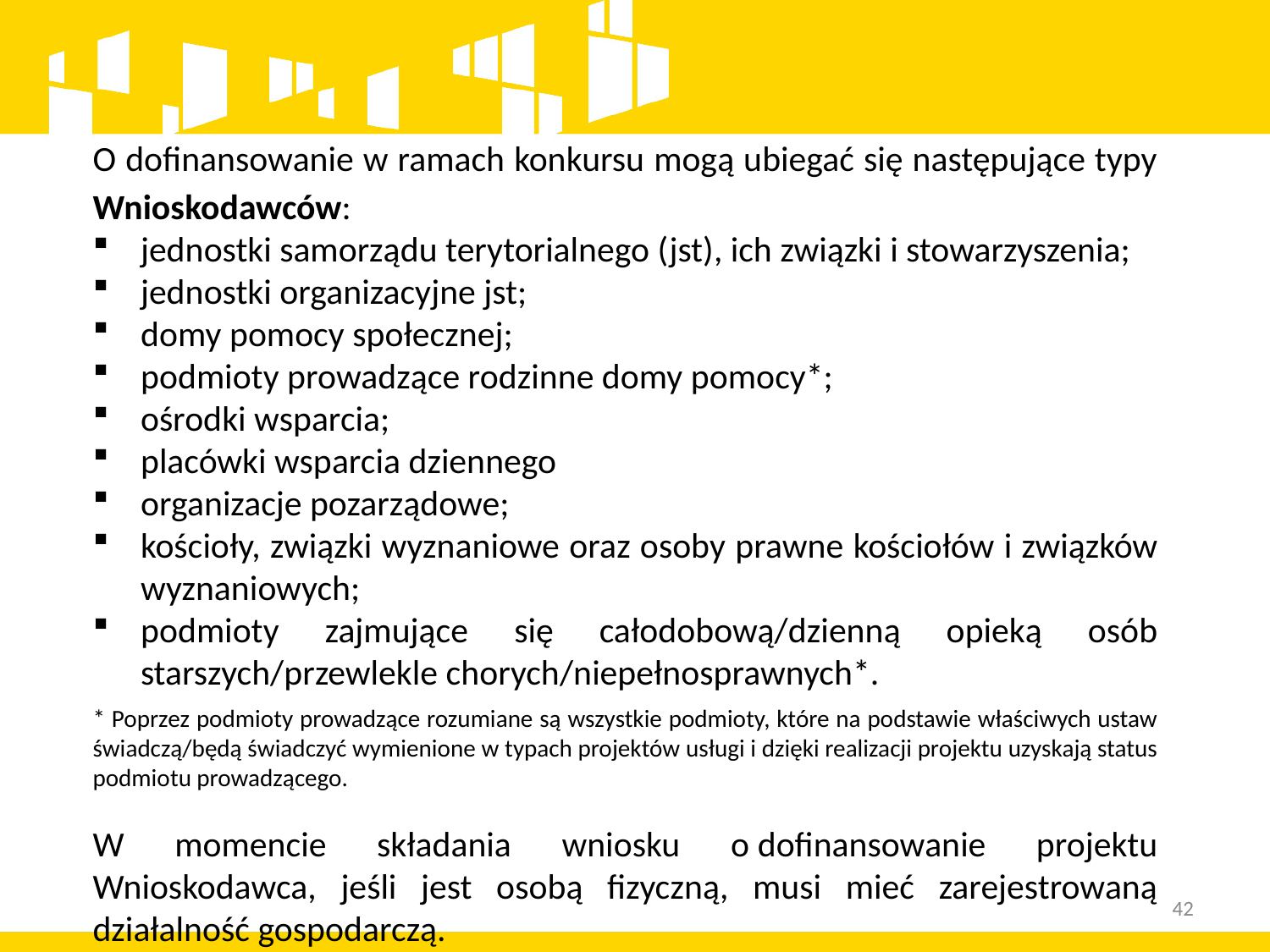

O dofinansowanie w ramach konkursu mogą ubiegać się następujące typy Wnioskodawców:
jednostki samorządu terytorialnego (jst), ich związki i stowarzyszenia;
jednostki organizacyjne jst;
domy pomocy społecznej;
podmioty prowadzące rodzinne domy pomocy*;
ośrodki wsparcia;
placówki wsparcia dziennego
organizacje pozarządowe;
kościoły, związki wyznaniowe oraz osoby prawne kościołów i związków wyznaniowych;
podmioty zajmujące się całodobową/dzienną opieką osób starszych/przewlekle chorych/niepełnosprawnych*.
* Poprzez podmioty prowadzące rozumiane są wszystkie podmioty, które na podstawie właściwych ustaw świadczą/będą świadczyć wymienione w typach projektów usługi i dzięki realizacji projektu uzyskają status podmiotu prowadzącego.

W momencie składania wniosku o dofinansowanie projektu Wnioskodawca, jeśli jest osobą fizyczną, musi mieć zarejestrowaną działalność gospodarczą.
42